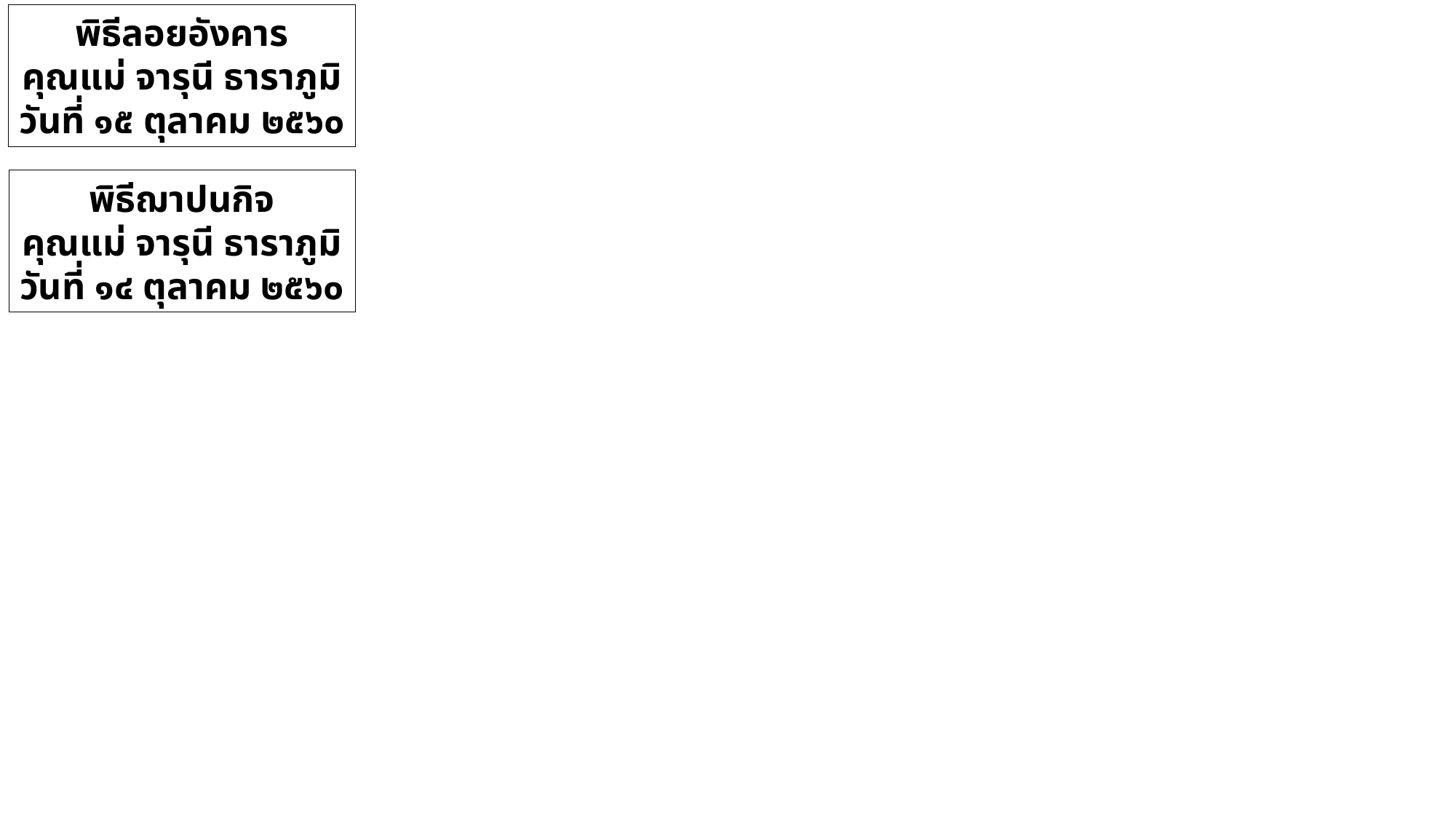

พิธีลอยอังคาร
คุณแม่ จารุนี ธาราภูมิ
วันที่ ๑๕ ตุลาคม ๒๕๖๐
พิธีฌาปนกิจ
คุณแม่ จารุนี ธาราภูมิ
วันที่ ๑๔ ตุลาคม ๒๕๖๐